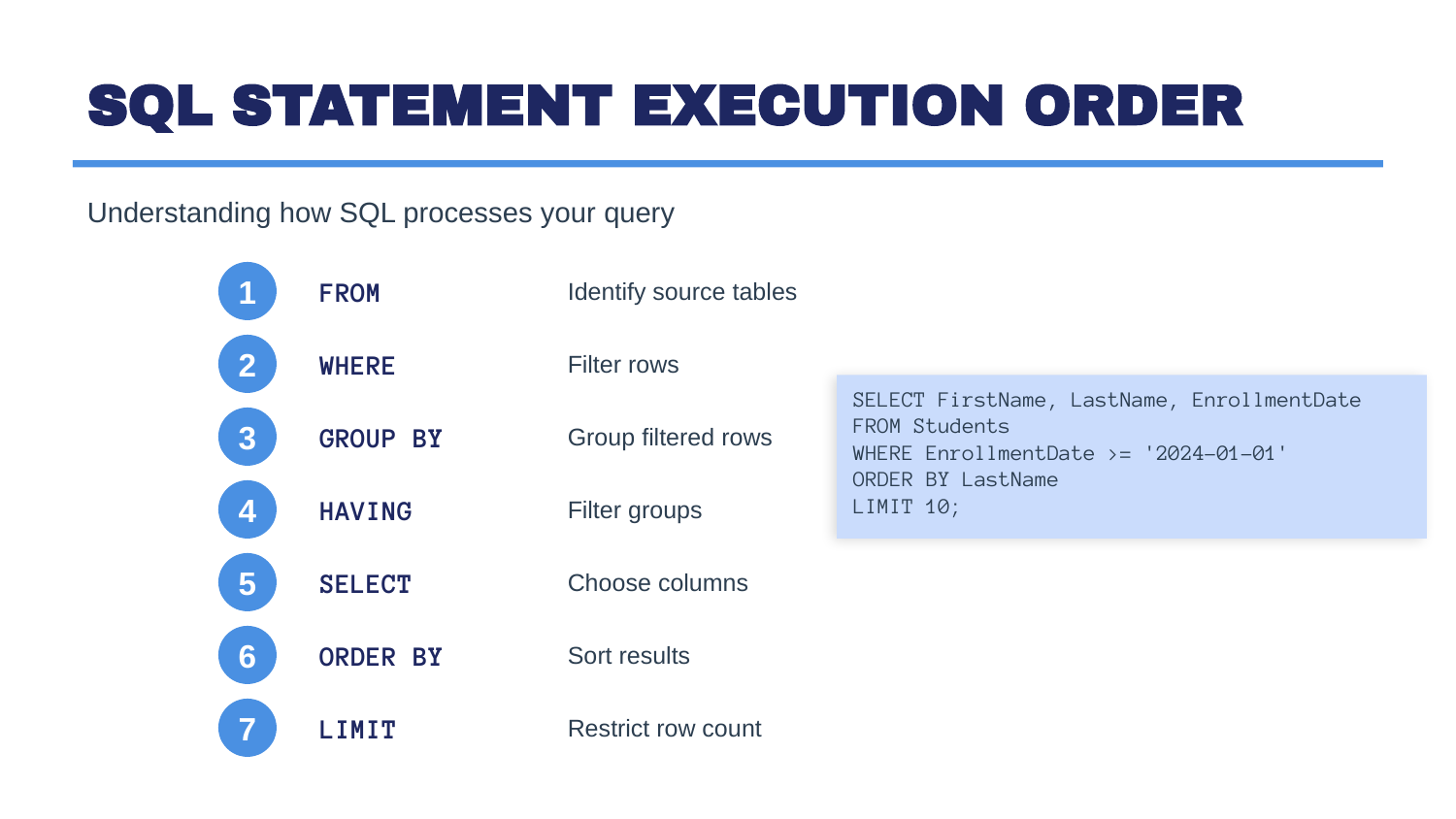

SQL STATEMENT EXECUTION ORDER

Understanding how SQL processes your query

1
FROM
Identify source tables

2
WHERE
Filter rows

SELECT FirstName, LastName, EnrollmentDate
FROM Students
WHERE EnrollmentDate >= '2024-01-01'
ORDER BY LastName
LIMIT 10;

3
GROUP BY
Group filtered rows

4
HAVING
Filter groups

5
SELECT
Choose columns

6
ORDER BY
Sort results

7
LIMIT
Restrict row count